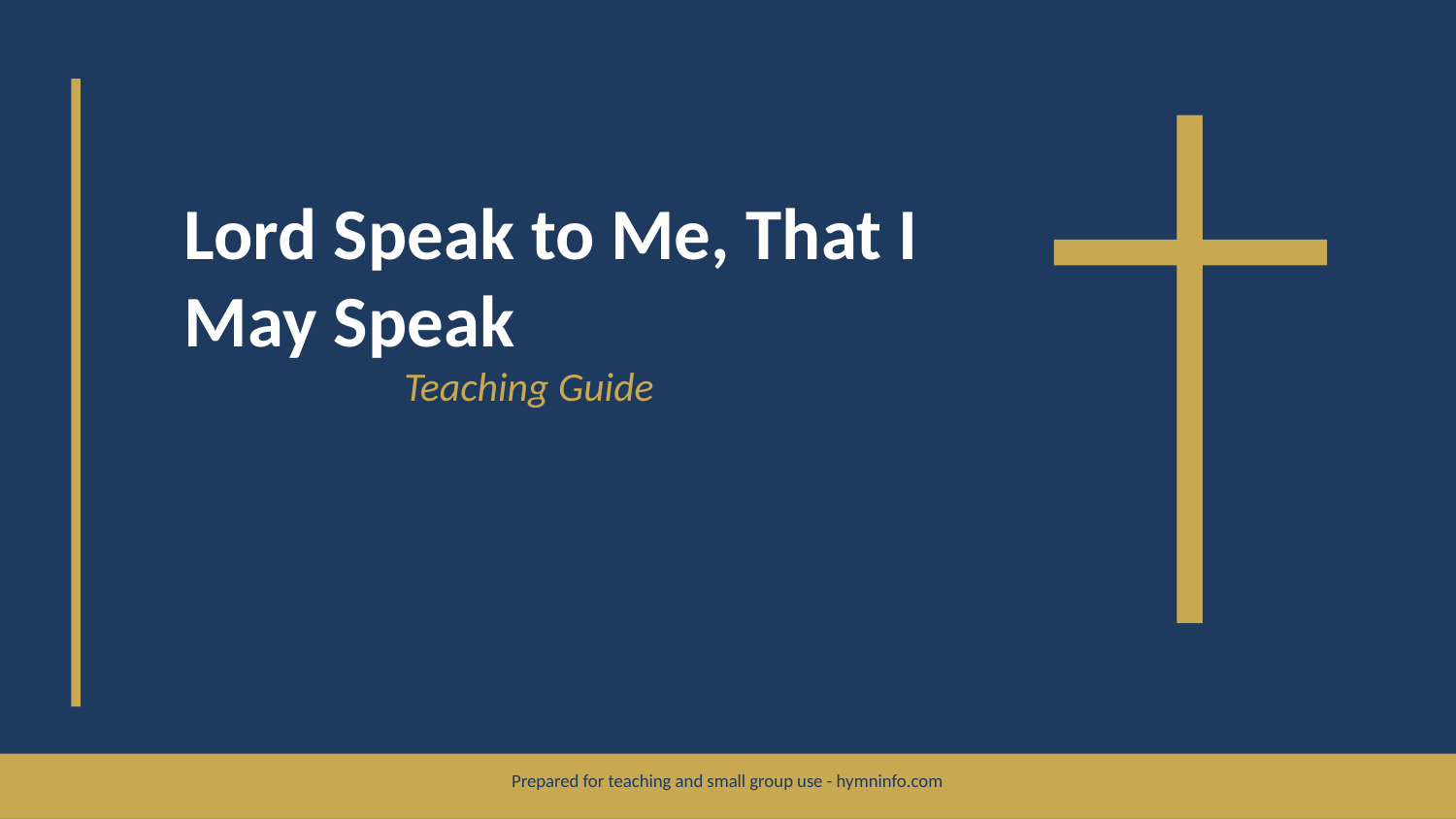

Lord Speak to Me, That I May Speak

Teaching Guide

Prepared for teaching and small group use - hymninfo.com